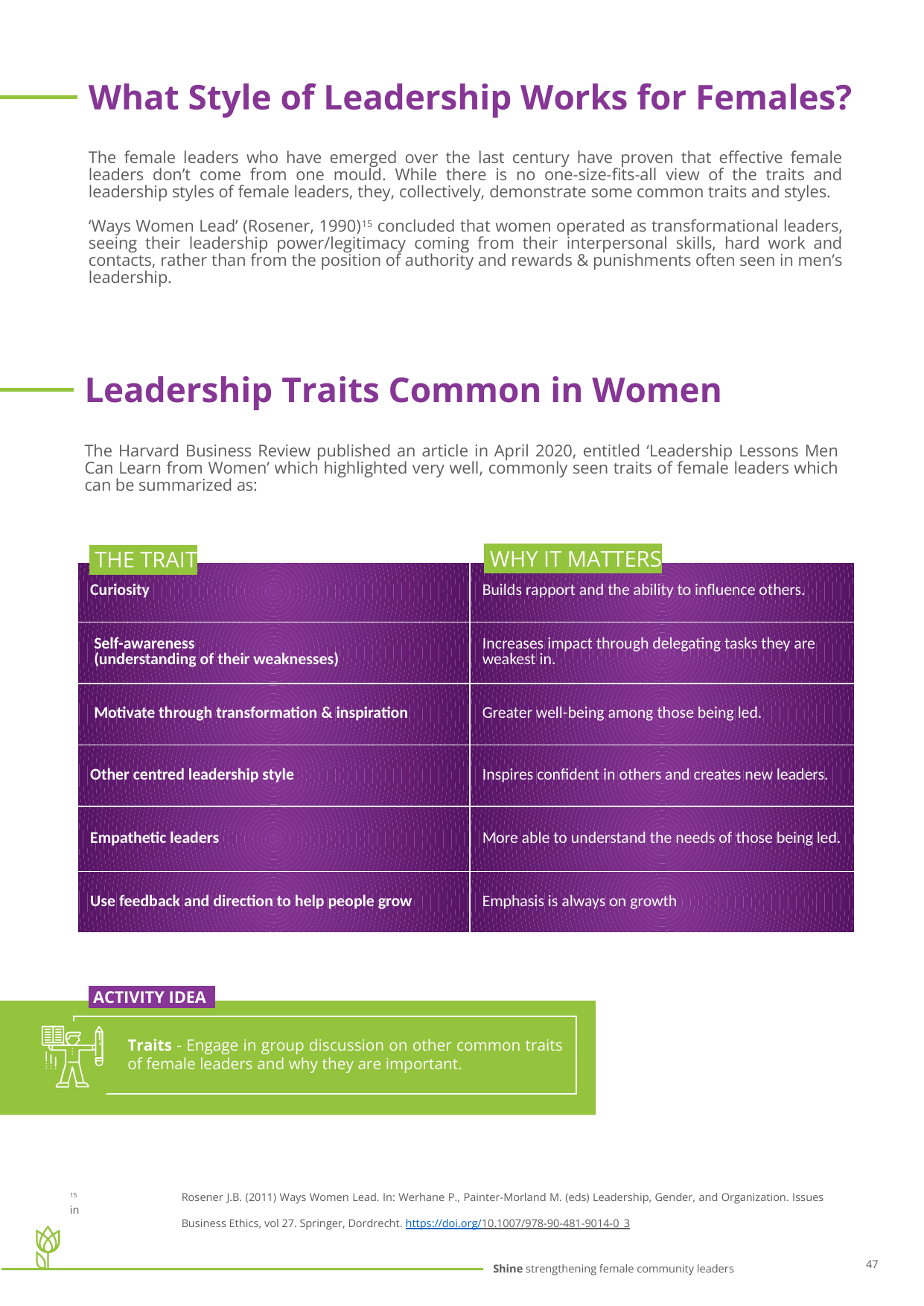

What Style of Leadership Works for Females?
The female leaders who have emerged over the last century have proven that effective female leaders don’t come from one mould. While there is no one-size-fits-all view of the traits and leadership styles of female leaders, they, collectively, demonstrate some common traits and styles.

‘Ways Women Lead’ (Rosener, 1990)15 concluded that women operated as transformational leaders, seeing their leadership power/legitimacy coming from their interpersonal skills, hard work and contacts, rather than from the position of authority and rewards & punishments often seen in men’s leadership.
Leadership Traits Common in Women
The Harvard Business Review published an article in April 2020, entitled ‘Leadership Lessons Men Can Learn from Women’ which highlighted very well, commonly seen traits of female leaders which can be summarized as:
|  |  |
| --- | --- |
| Curiosity | Builds rapport and the ability to influence others. |
| Self-awareness (understanding of their weaknesses) | Increases impact through delegating tasks they are weakest in. |
| Motivate through transformation & inspiration | Greater well-being among those being led. |
| Other centred leadership style | Inspires confident in others and creates new leaders. |
| Empathetic leaders | More able to understand the needs of those being led. |
| Use feedback and direction to help people grow | Emphasis is always on growth |
 WHY IT MATTERS
 THE TRAIT
 ACTIVITY IDEA.

Traits - Engage in group discussion on other common traits of female leaders and why they are important.

15	Rosener J.B. (2011) Ways Women Lead. In: Werhane P., Painter-Morland M. (eds) Leadership, Gender, and Organization. Issues in
	Business Ethics, vol 27. Springer, Dordrecht. https://doi.org/10.1007/978-90-481-9014-0_3

47